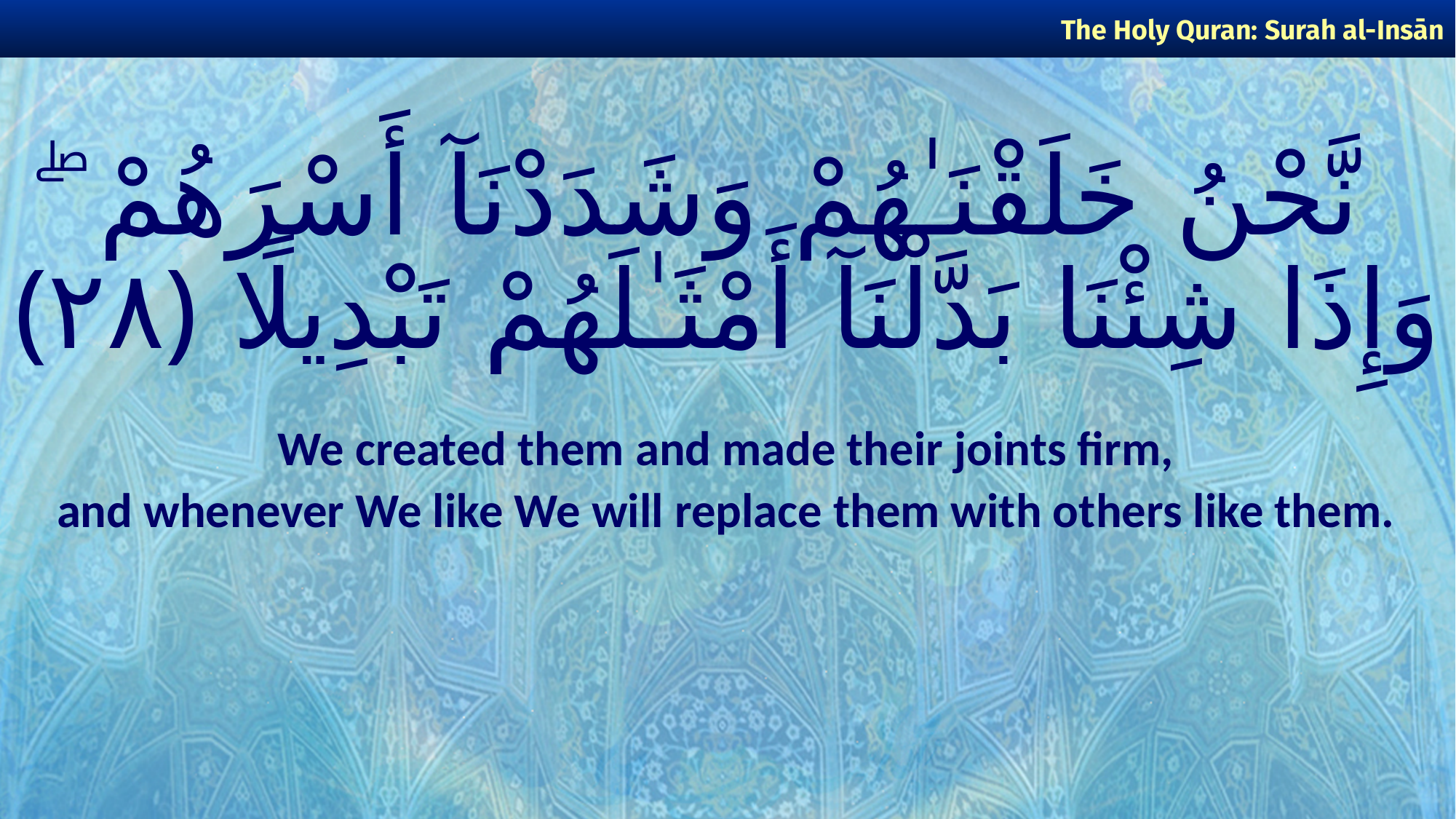

The Holy Quran: Surah al-Insān
# نَّحْنُ خَلَقْنَـٰهُمْ وَشَدَدْنَآ أَسْرَهُمْ ۖ وَإِذَا شِئْنَا بَدَّلْنَآ أَمْثَـٰلَهُمْ تَبْدِيلًا ﴿٢٨﴾
We created them and made their joints firm,
and whenever We like We will replace them with others like them.